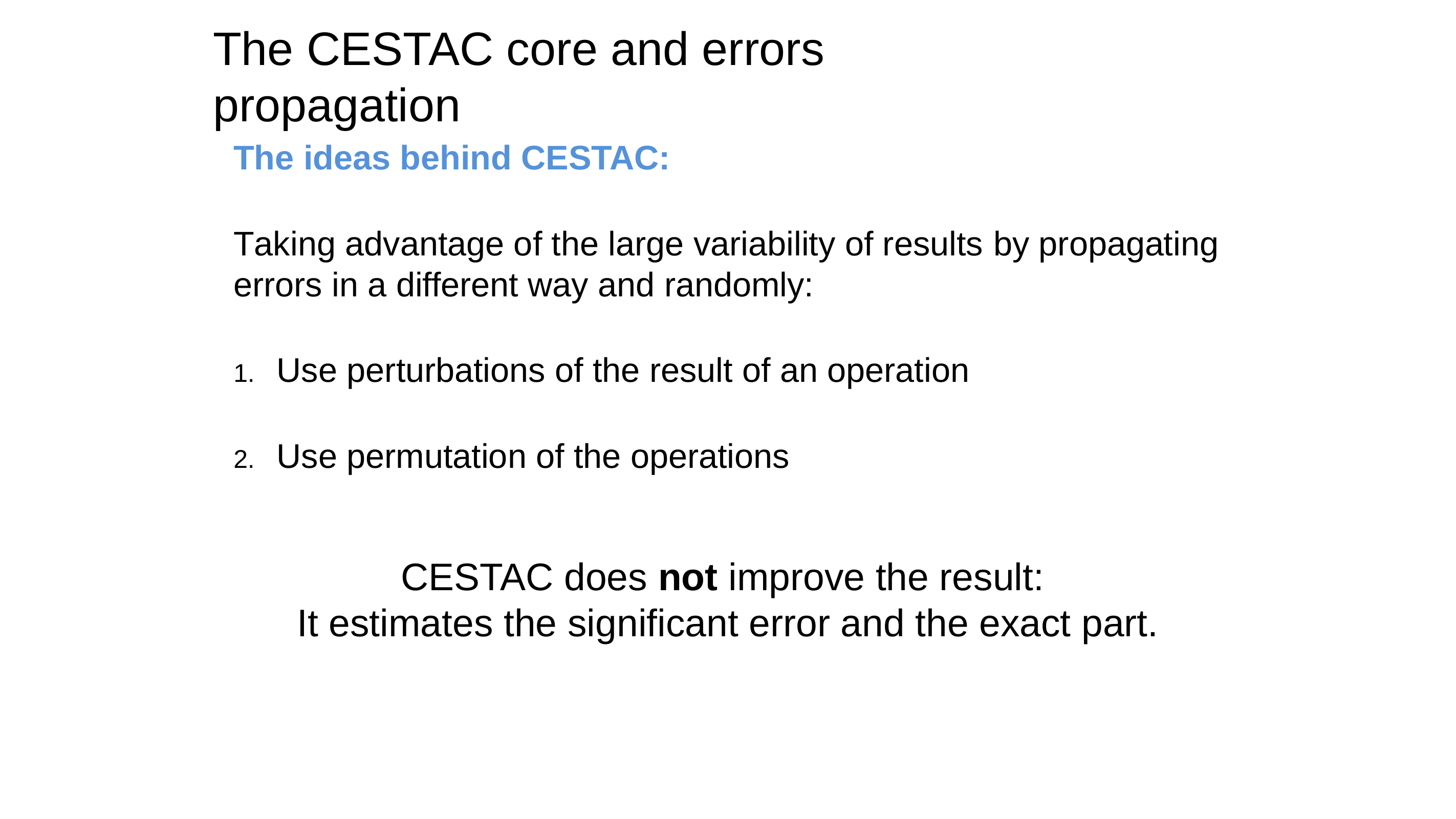

# The CESTAC core and errors propagation
The ideas behind CESTAC:
Taking advantage of the large variability of results by propagating errors in a different way and randomly:
Use perturbations of the result of an operation
Use permutation of the operations

CESTAC does not improve the result:
It estimates the significant error and the exact part.